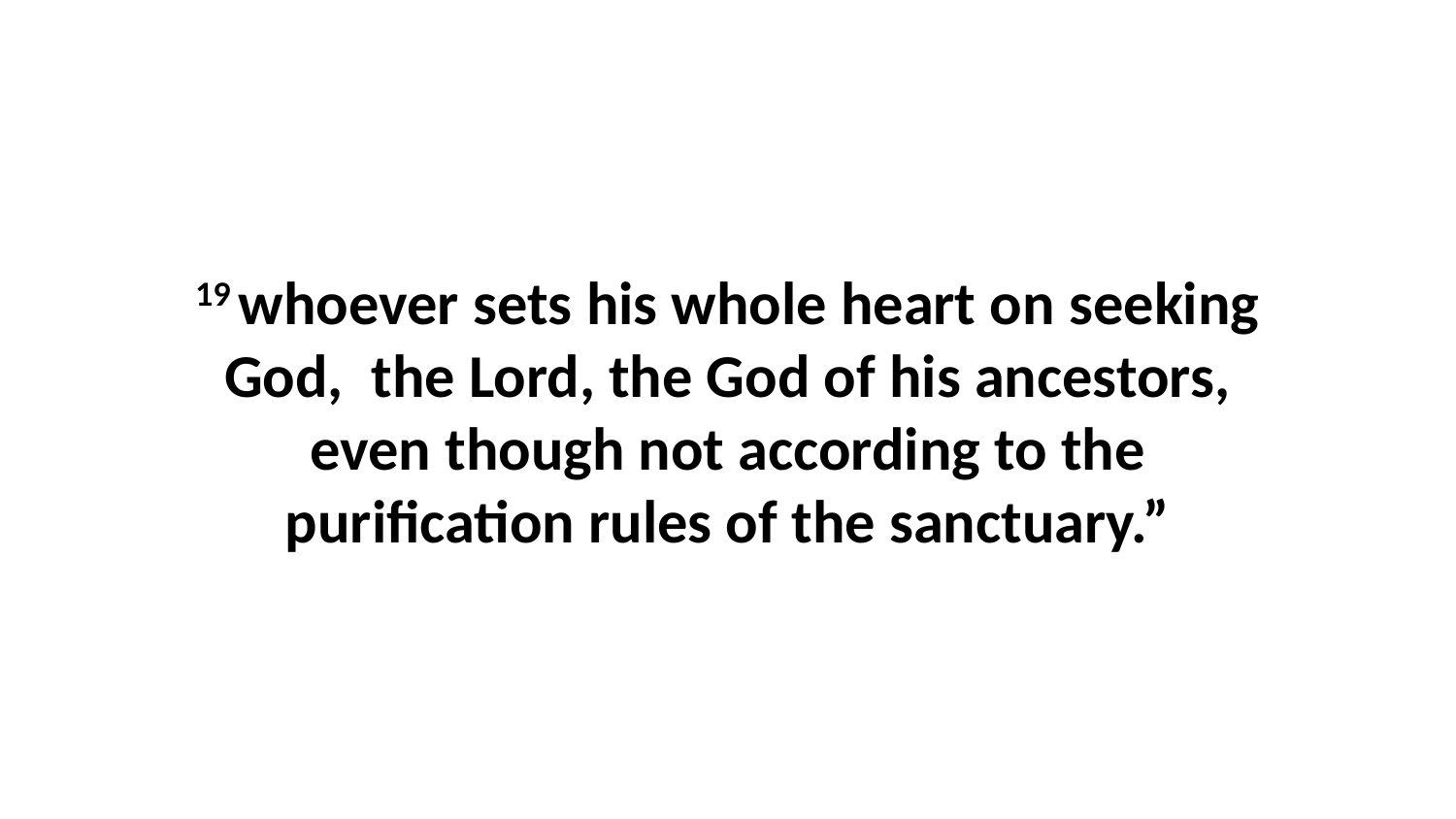

19 whoever sets his whole heart on seeking God,  the Lord, the God of his ancestors, even though not according to the purification rules of the sanctuary.”